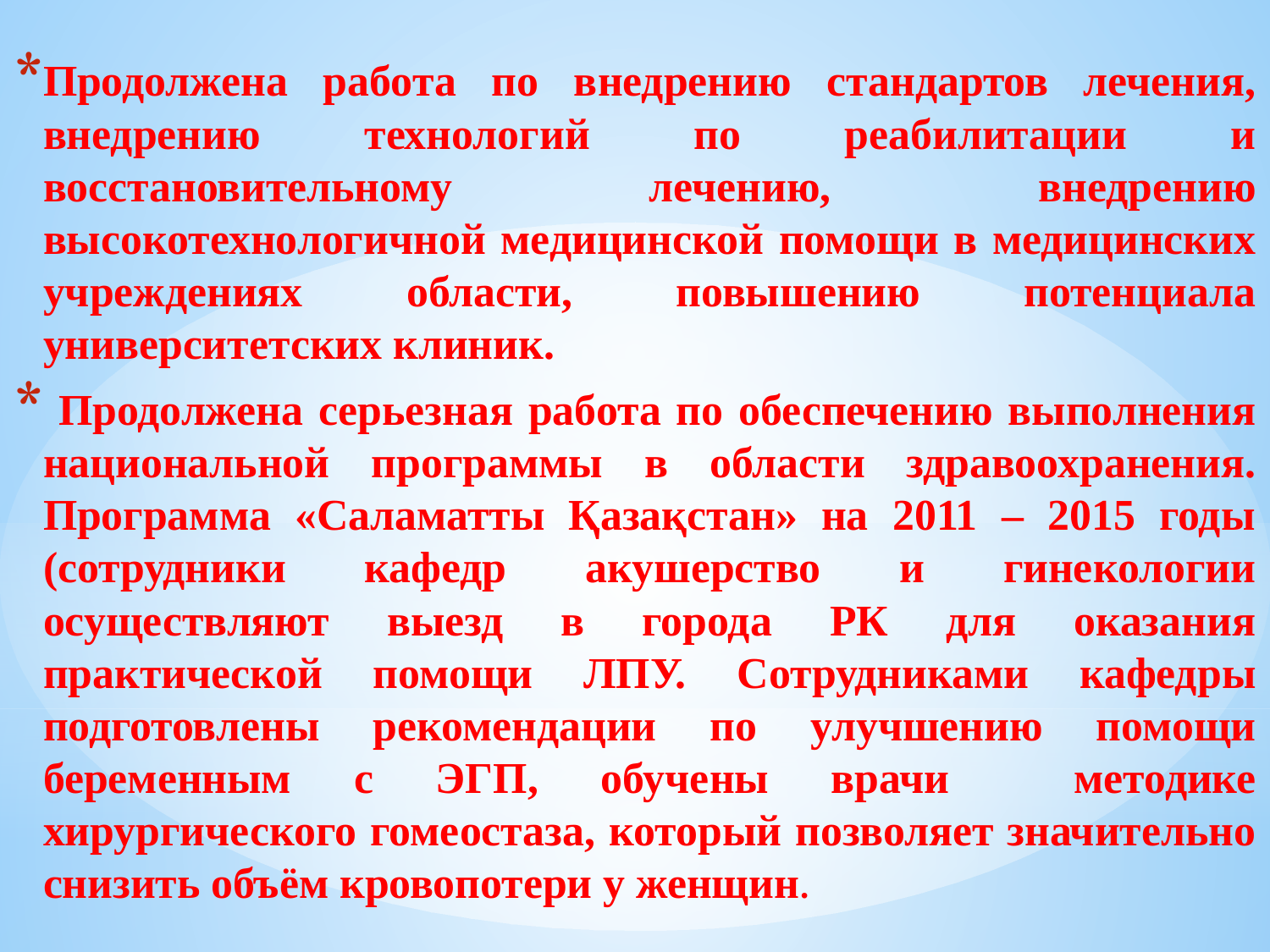

Продолжена работа по внедрению стандартов лечения, внедрению технологий по реабилитации и восстановительному лечению,  внедрению высокотехнологичной медицинской помощи в медицинских учреждениях области, повышению потенциала университетских клиник.
 Продолжена серьезная работа по обеспечению выполнения национальной программы в области здравоохранения. Программа «Саламатты Қазақстан» на 2011 – 2015 годы (сотрудники кафедр акушерство и гинекологии осуществляют выезд в города РК для оказания практической помощи ЛПУ. Сотрудниками кафедры подготовлены рекомендации по улучшению помощи беременным с ЭГП, обучены врачи  методике хирургического гомеостаза, который позволяет значительно снизить объём кровопотери у женщин.